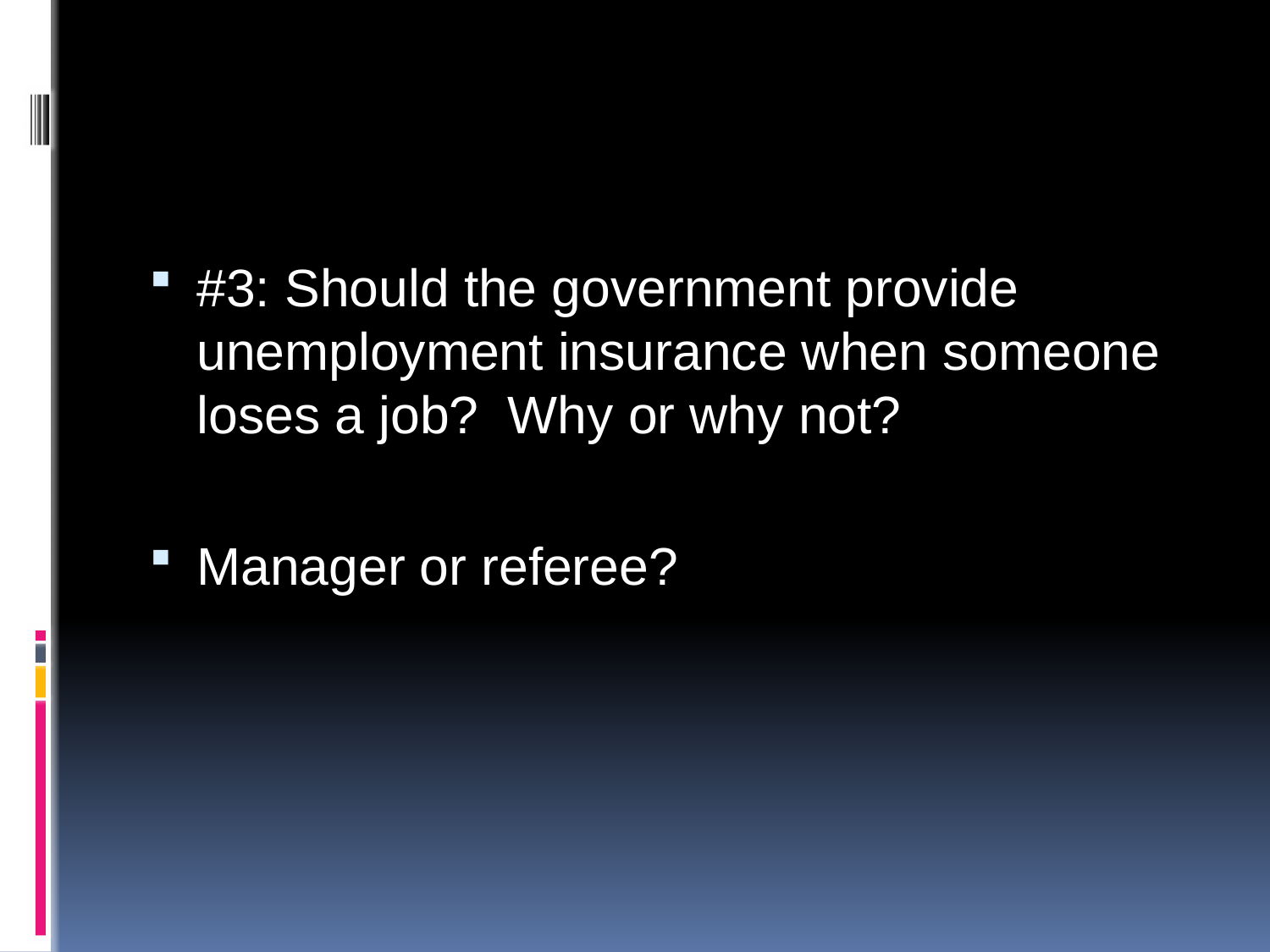

#
#3: Should the government provide unemployment insurance when someone loses a job?  Why or why not?

Manager or referee?